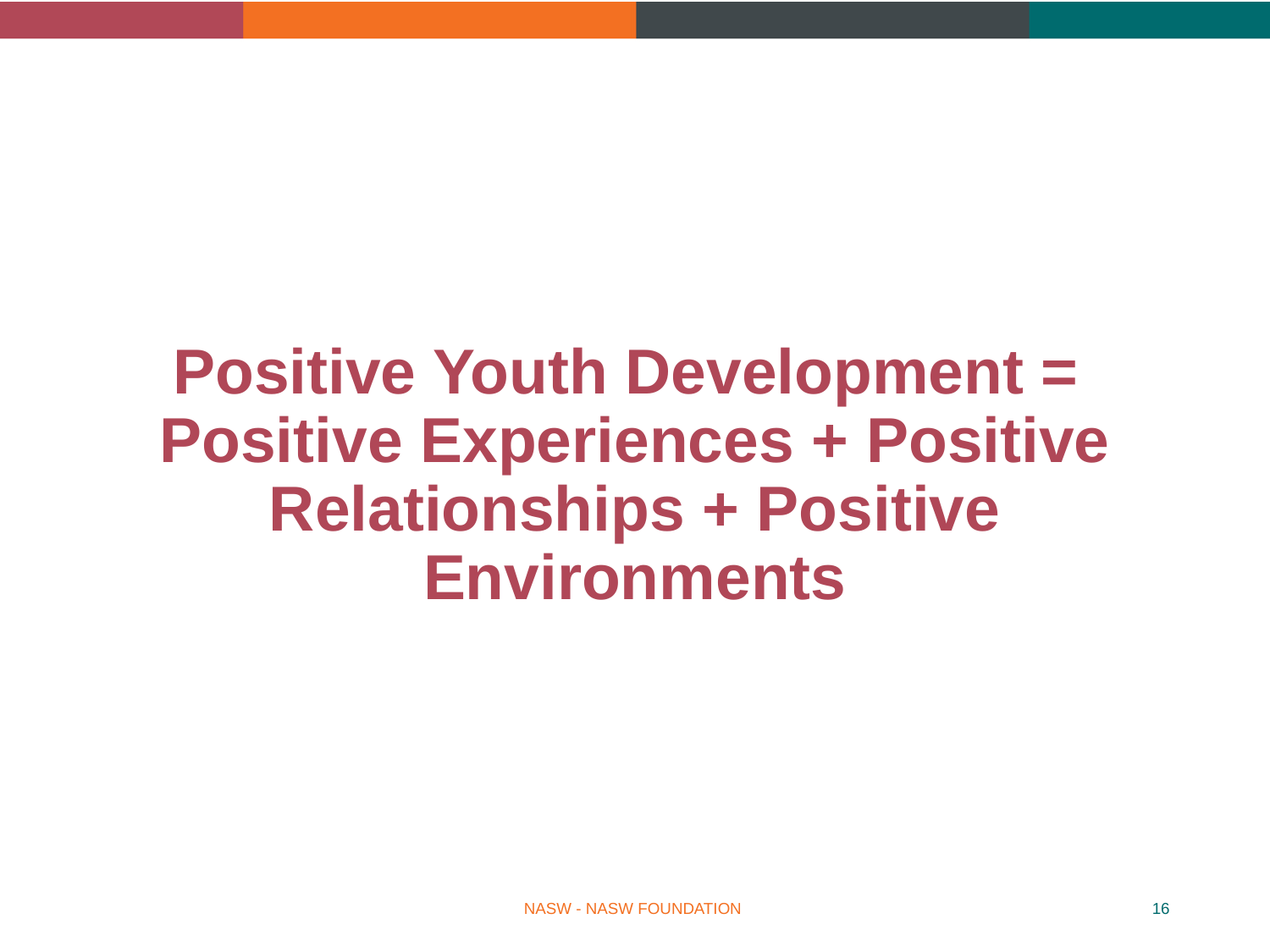

# Positive Youth Development = Positive Experiences + Positive Relationships + Positive Environments
NASW - NASW FOUNDATION
16